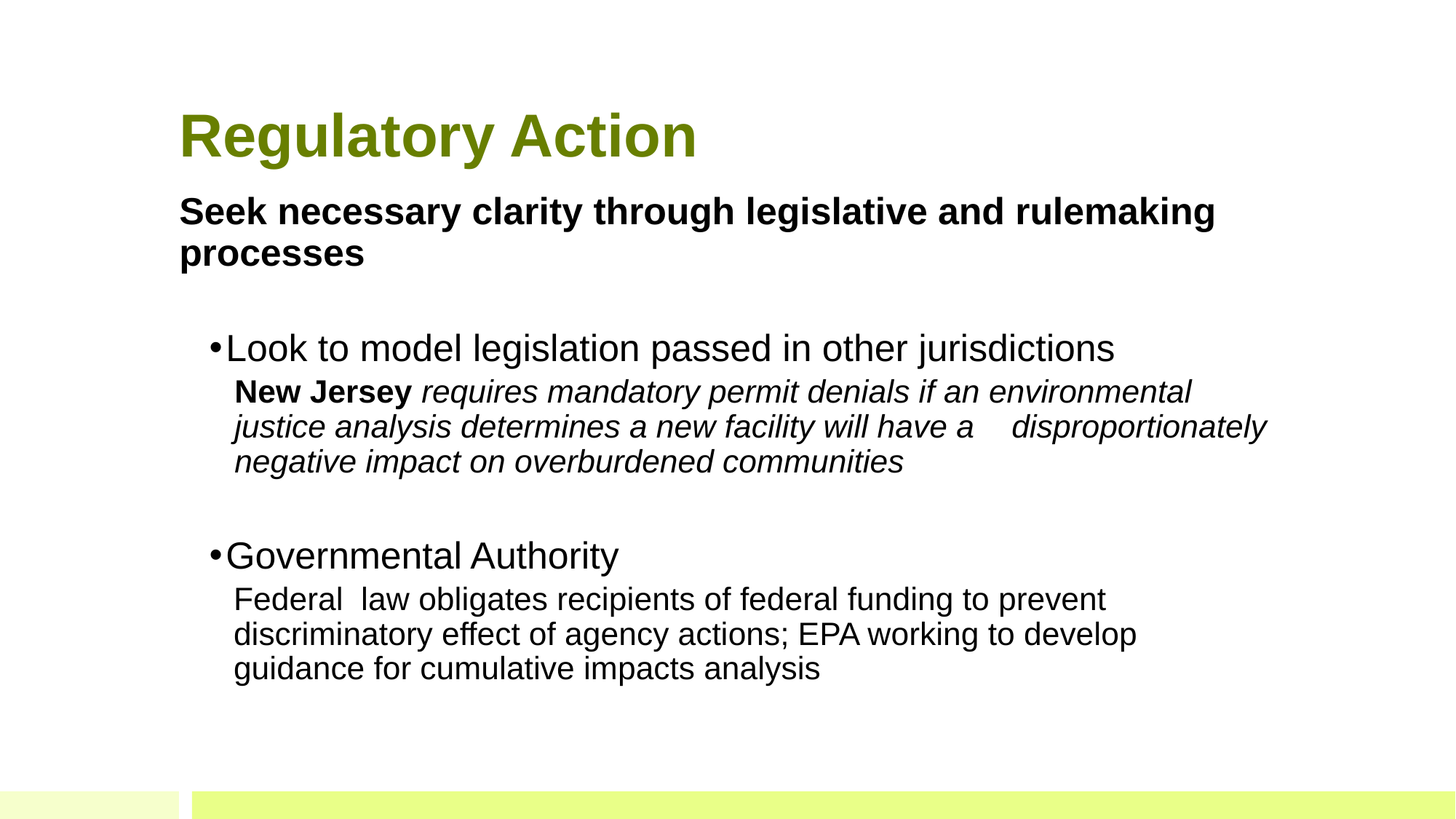

# Regulatory Action
Seek necessary clarity through legislative and rulemaking processes

Look to model legislation passed in other jurisdictions
	New Jersey requires mandatory permit denials if an environmental 	justice analysis determines a new facility will have a 	disproportionately negative impact on overburdened communities

Governmental Authority
	Federal  law obligates recipients of federal funding to prevent discriminatory effect of agency actions; EPA working to develop guidance for cumulative impacts analysis